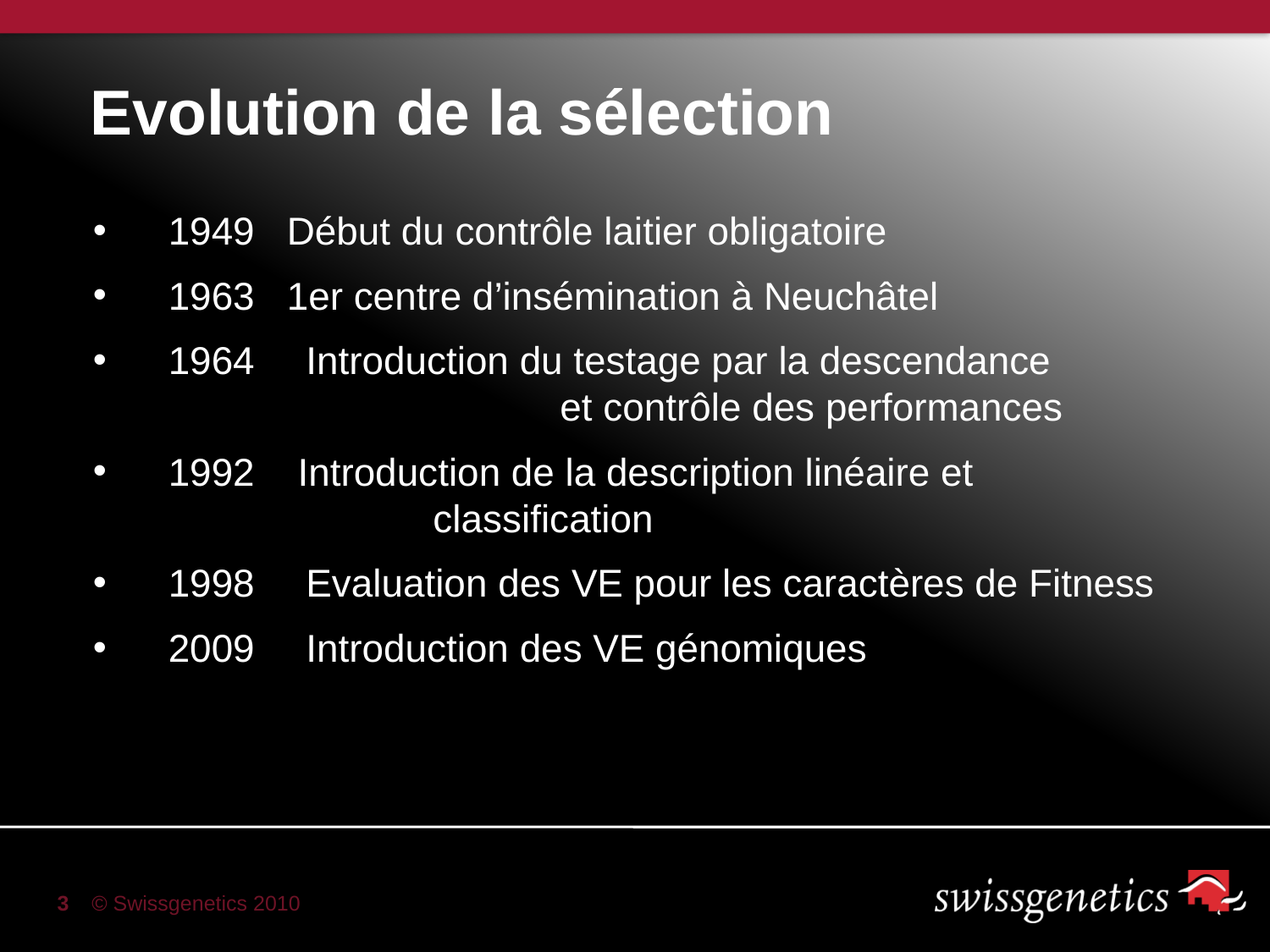

# Evolution de la sélection
1949   Début du contrôle laitier obligatoire
1963   1er centre d’insémination à Neuchâtel
1964	 Introduction du testage par la descendance 			 et contrôle des performances
1992    Introduction de la description linéaire et                            		 classification
1998	 Evaluation des VE pour les caractères de Fitness
2009	 Introduction des VE génomiques

3